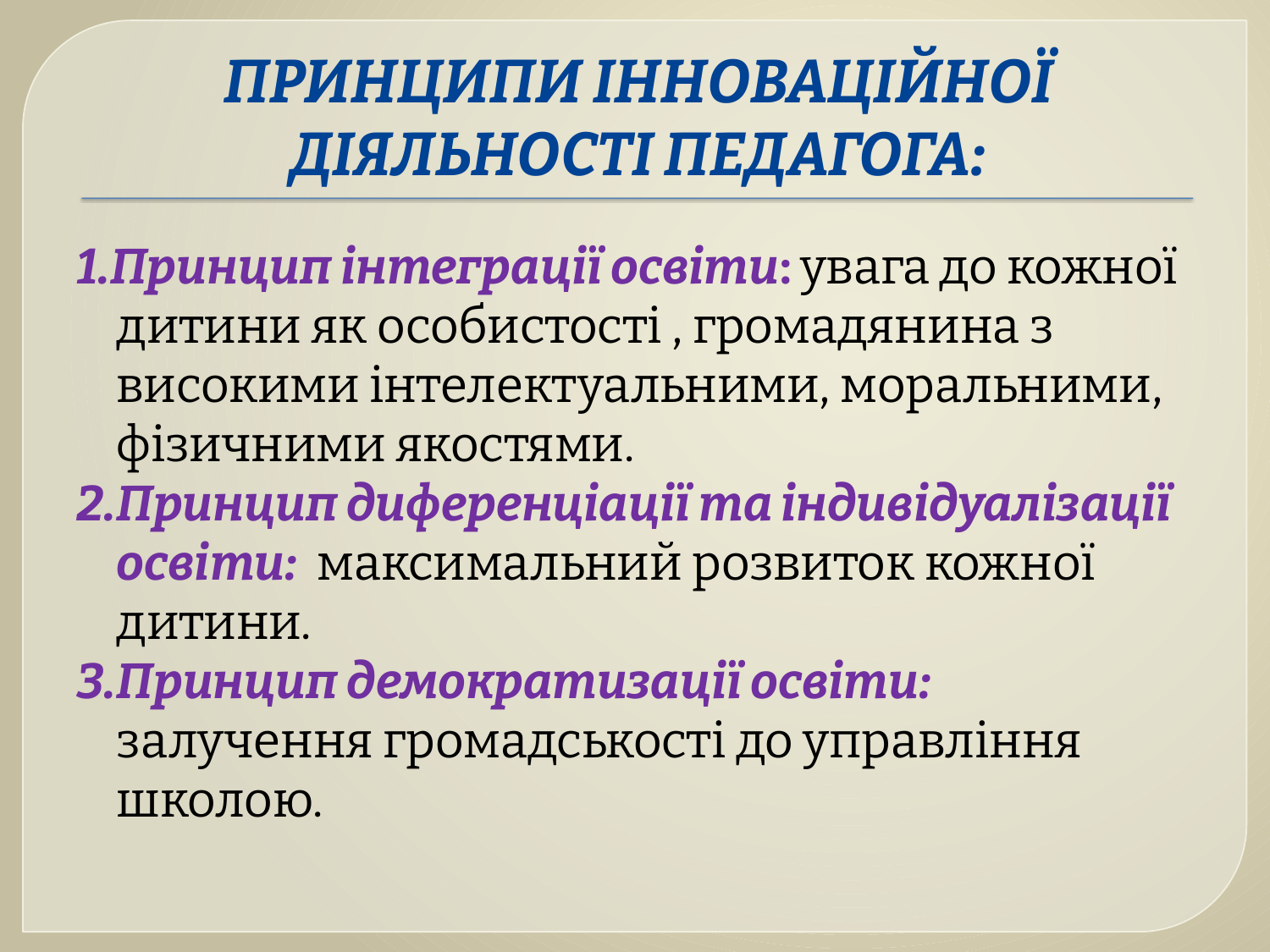

# ПРИНЦИПИ ІННОВАЦІЙНОЇ ДІЯЛЬНОСТІ ПЕДАГОГА:
1.Принцип інтеграції освіти: увага до кожної дитини як особистості , громадянина з високими інтелектуальними, моральними, фізичними якостями.
2.Принцип диференціації та індивідуалізації освіти:  максимальний розвиток кожної дитини.
3.Принцип демократизації освіти: залучення громадськості до управління школою.